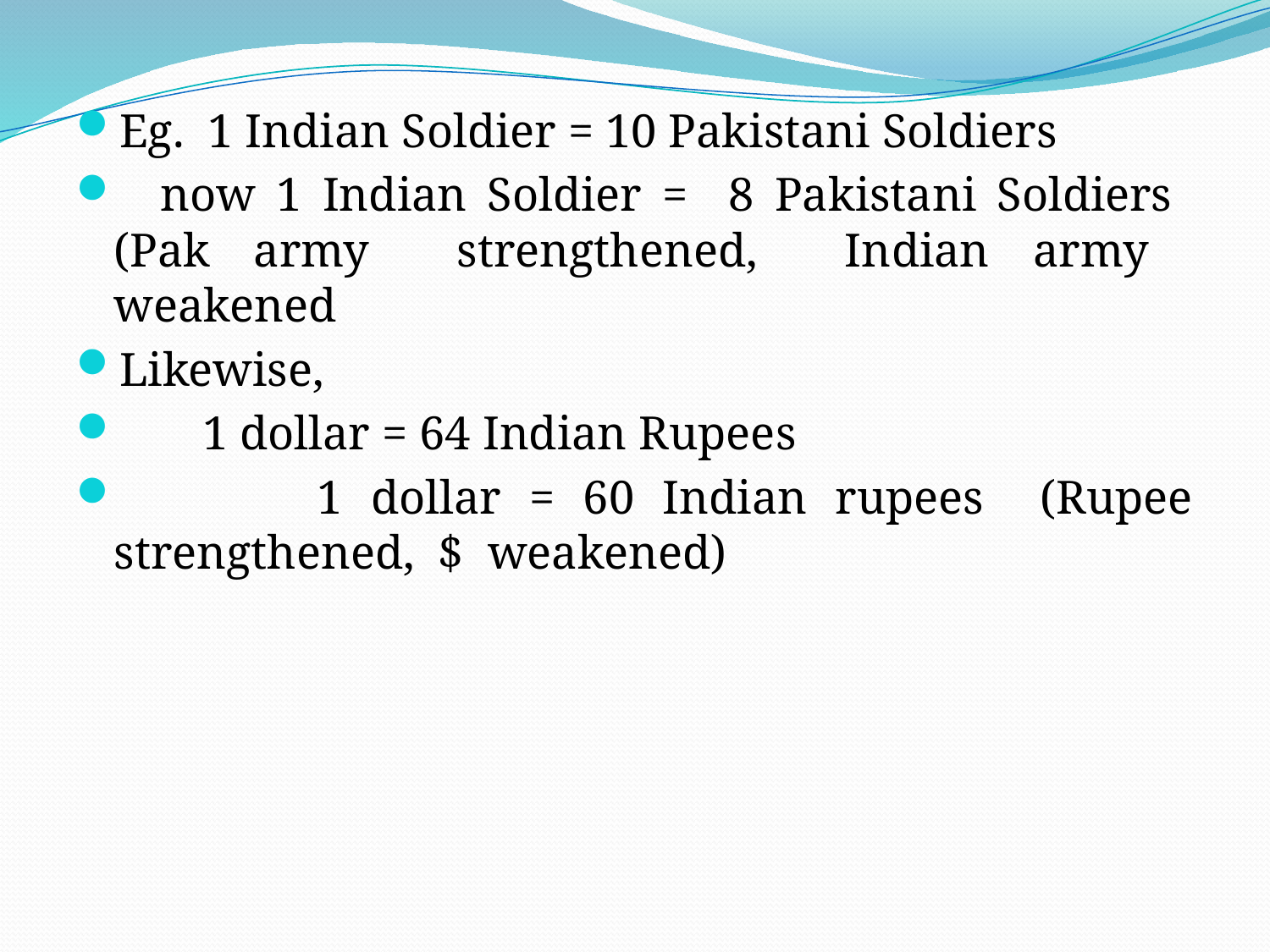

Eg.  1 Indian Soldier = 10 Pakistani Soldiers
  now 1 Indian Soldier =  8 Pakistani Soldiers  (Pak army  strengthened,  Indian army  weakened
Likewise,
       1 dollar = 64 Indian Rupees
       1 dollar = 60 Indian rupees  (Rupee strengthened,  $  weakened)